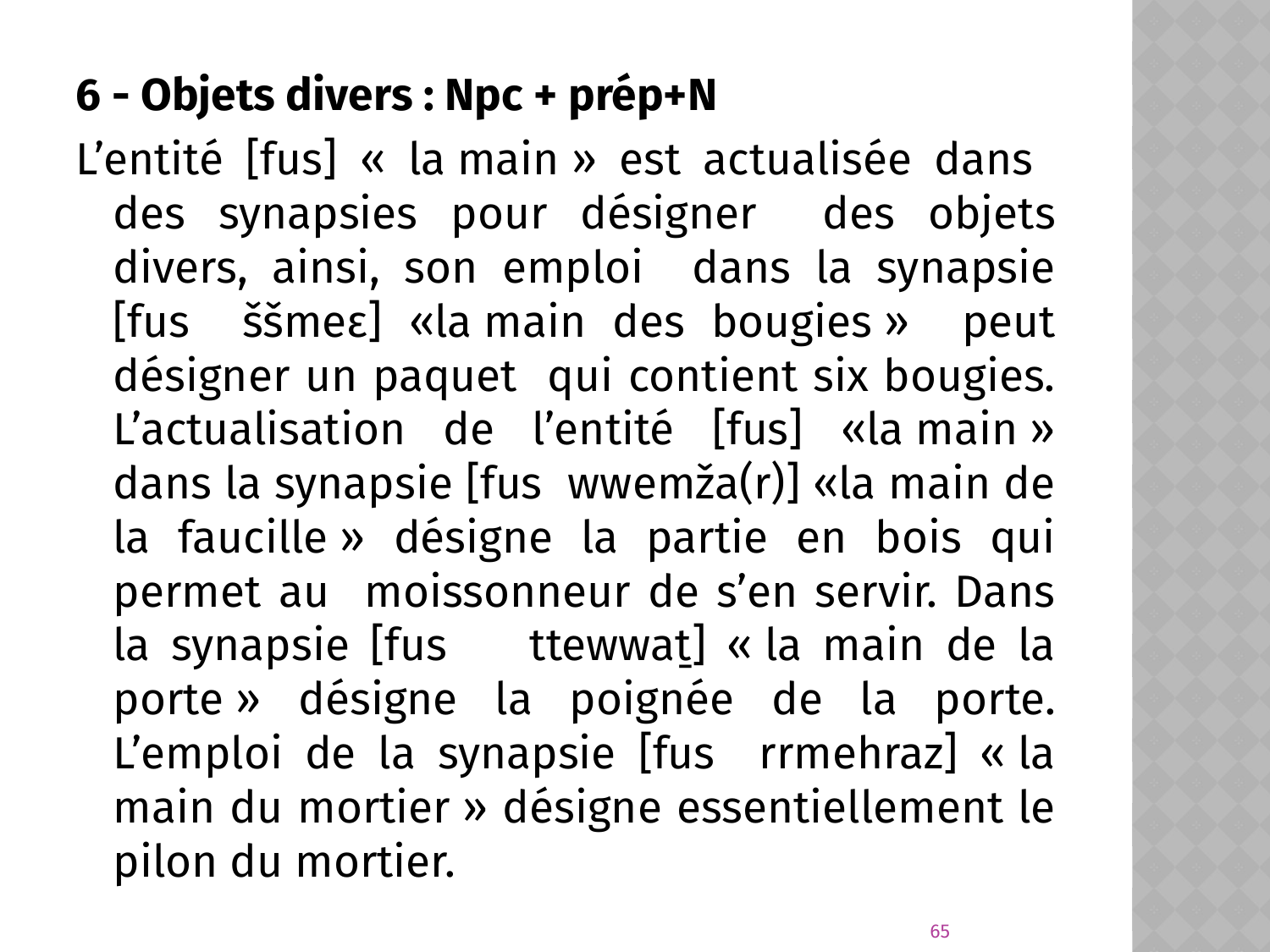

6 - Objets divers : Npc + prép+N
L’entité [fus] « la main » est actualisée dans  des synapsies pour désigner  des objets divers, ainsi, son emploi  dans la synapsie [fus  ššmeɛ] «la main des bougies »  peut désigner un paquet  qui contient six bougies. L’actualisation de l’entité [fus] «la main » dans la synapsie [fus  wwemža(r)] «la main de la faucille » désigne la partie en bois qui permet au  moissonneur de s’en servir. Dans la synapsie [fus    ttewwaṯ] « la main de la porte » désigne la poignée de la porte. L’emploi de la synapsie [fus  rrmehraz] « la main du mortier » désigne essentiellement le pilon du mortier.

65